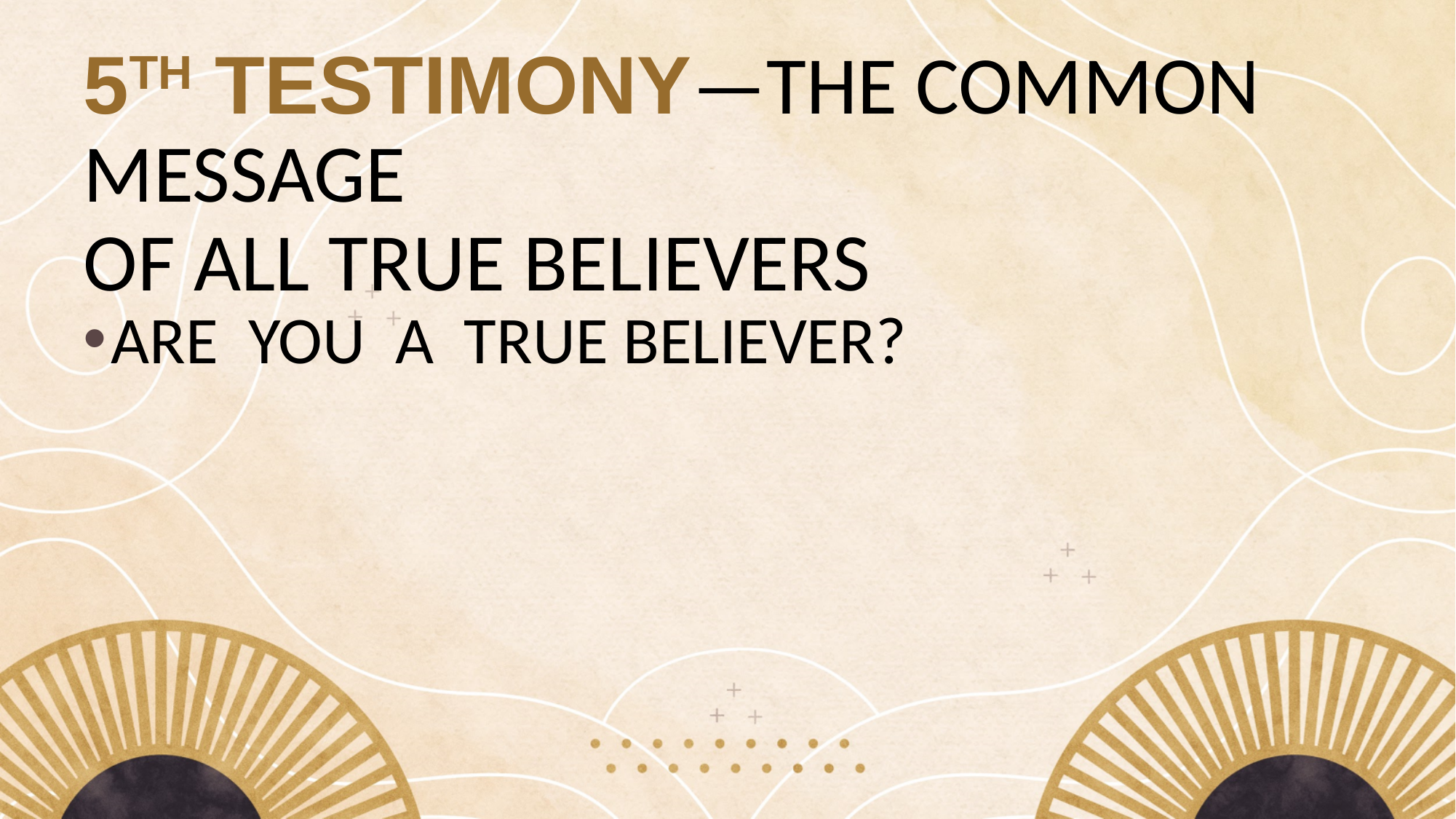

# 5TH TESTIMONY—THE COMMON MESSAGE OF ALL TRUE BELIEVERS
ARE  YOU  A  TRUE BELIEVER?